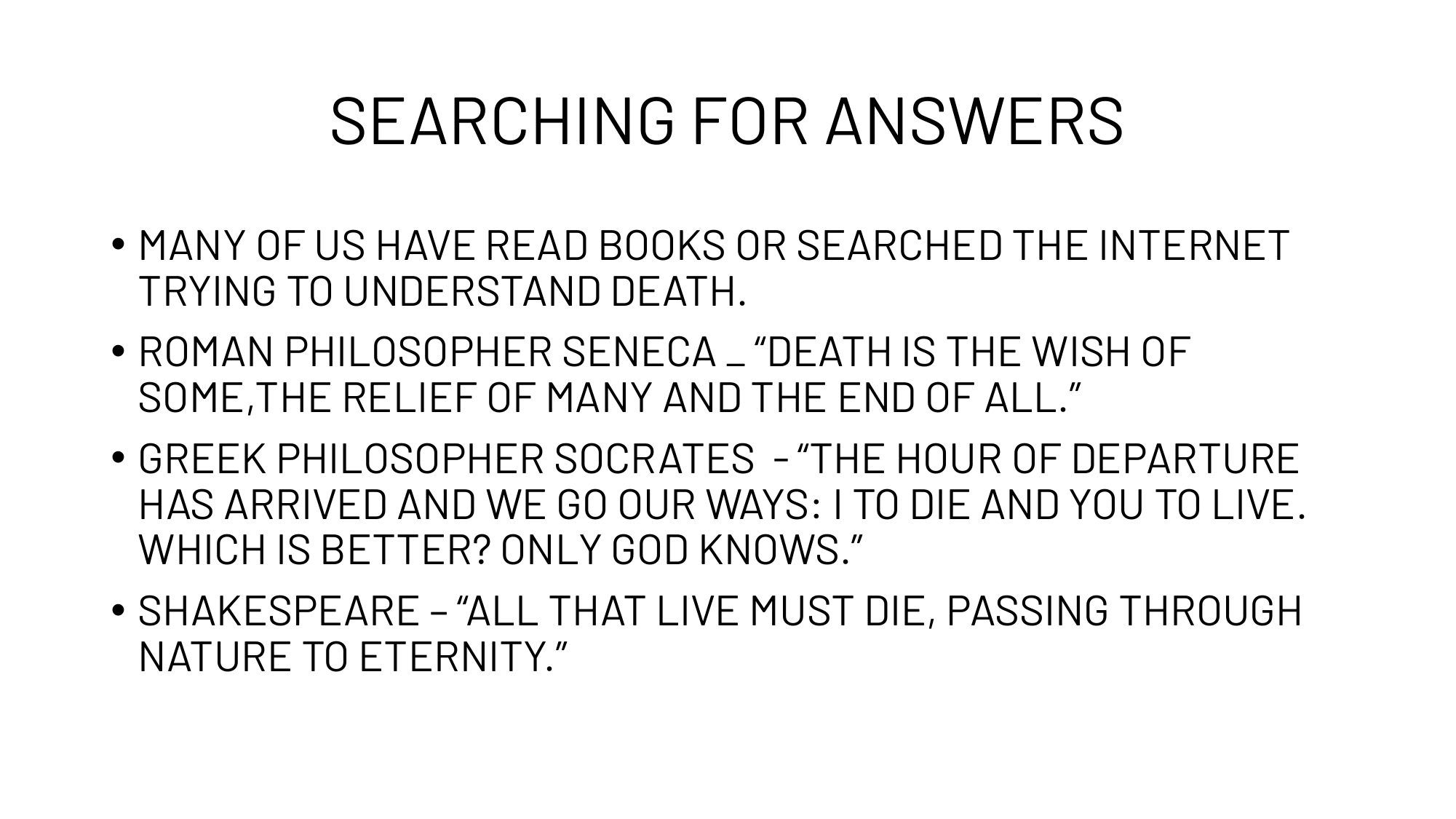

# SEARCHING FOR ANSWERS
MANY OF US HAVE READ BOOKS OR SEARCHED THE INTERNET TRYING TO UNDERSTAND DEATH.
ROMAN PHILOSOPHER SENECA _ “DEATH IS THE WISH OF SOME,THE RELIEF OF MANY AND THE END OF ALL.”
GREEK PHILOSOPHER SOCRATES  - “THE HOUR OF DEPARTURE HAS ARRIVED AND WE GO OUR WAYS: I TO DIE AND YOU TO LIVE. WHICH IS BETTER? ONLY GOD KNOWS.”
SHAKESPEARE – “ALL THAT LIVE MUST DIE, PASSING THROUGH NATURE TO ETERNITY.”